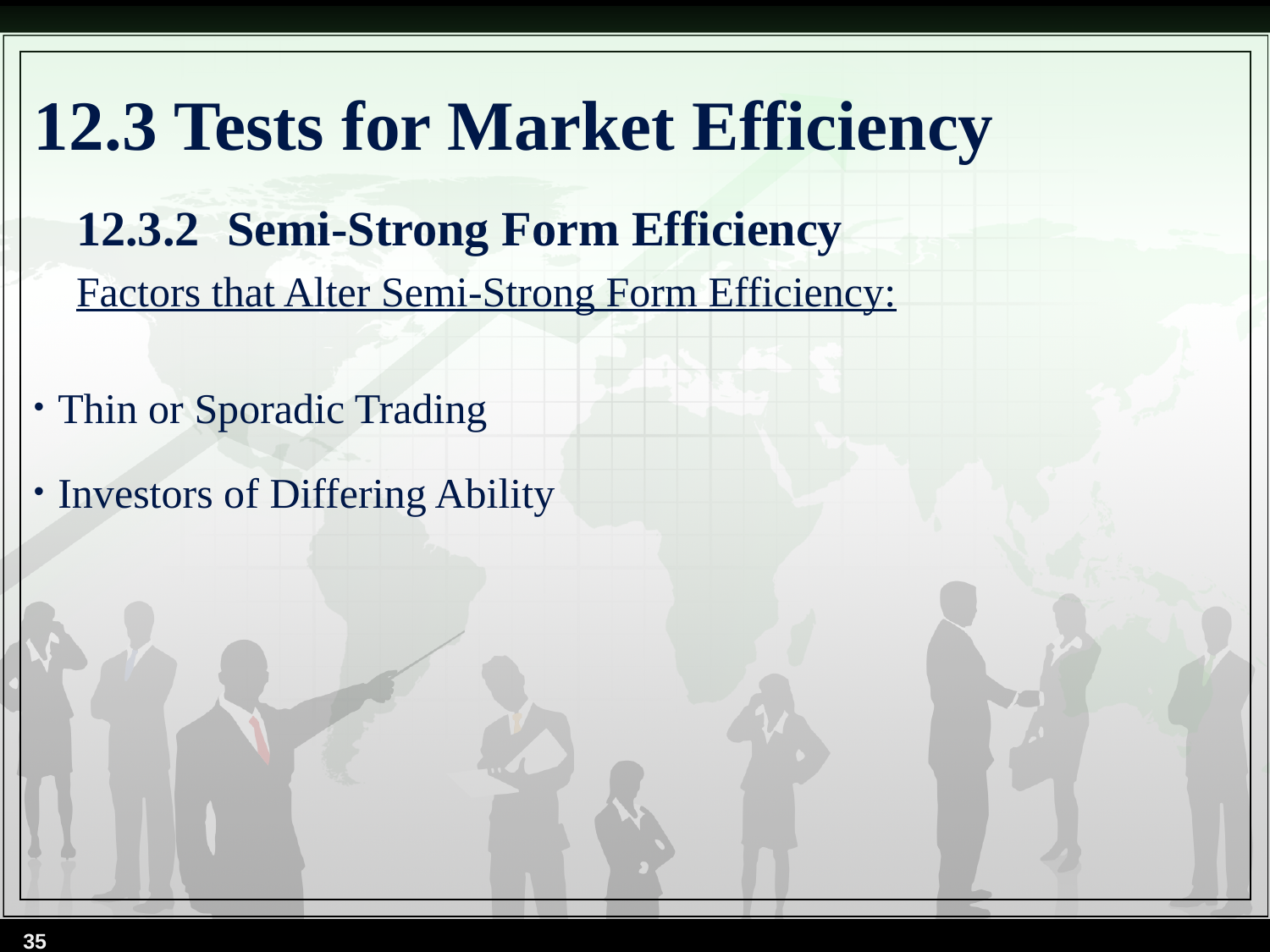

# 12.3 Tests for Market Efficiency
12.3.2	Semi-Strong Form Efficiency
Factors that Alter Semi-Strong Form Efficiency:
Thin or Sporadic Trading
Investors of Differing Ability
35